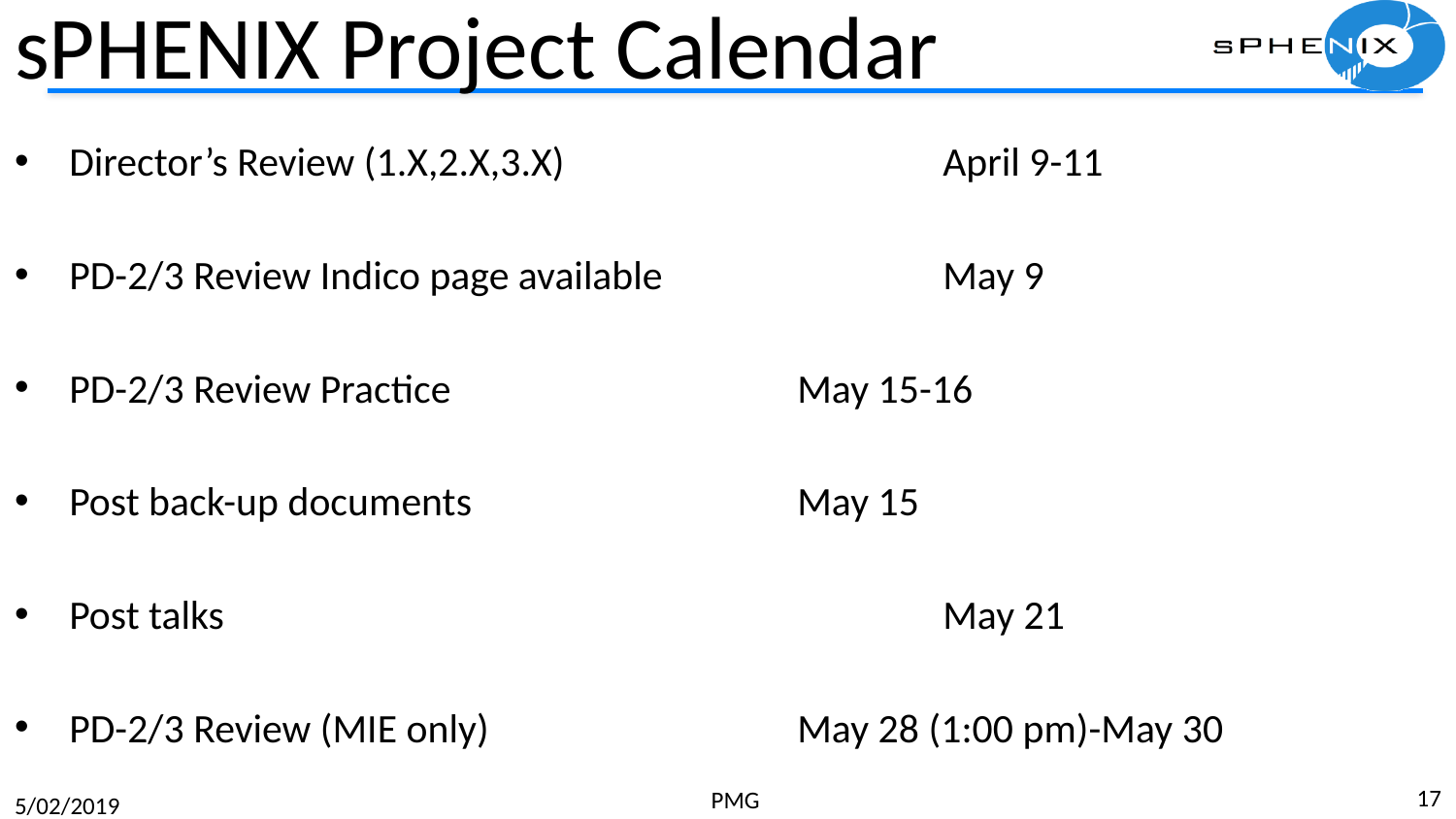

# sPHENIX Project Calendar

Director’s Review (1.X,2.X,3.X)			April 9-11

PD-2/3 Review Indico page available		May 9

PD-2/3 Review Practice			May 15-16

Post back-up documents			May 15

Post talks					May 21

PD-2/3 Review (MIE only)			May 28 (1:00 pm)-May 30
17
PMG
5/02/2019